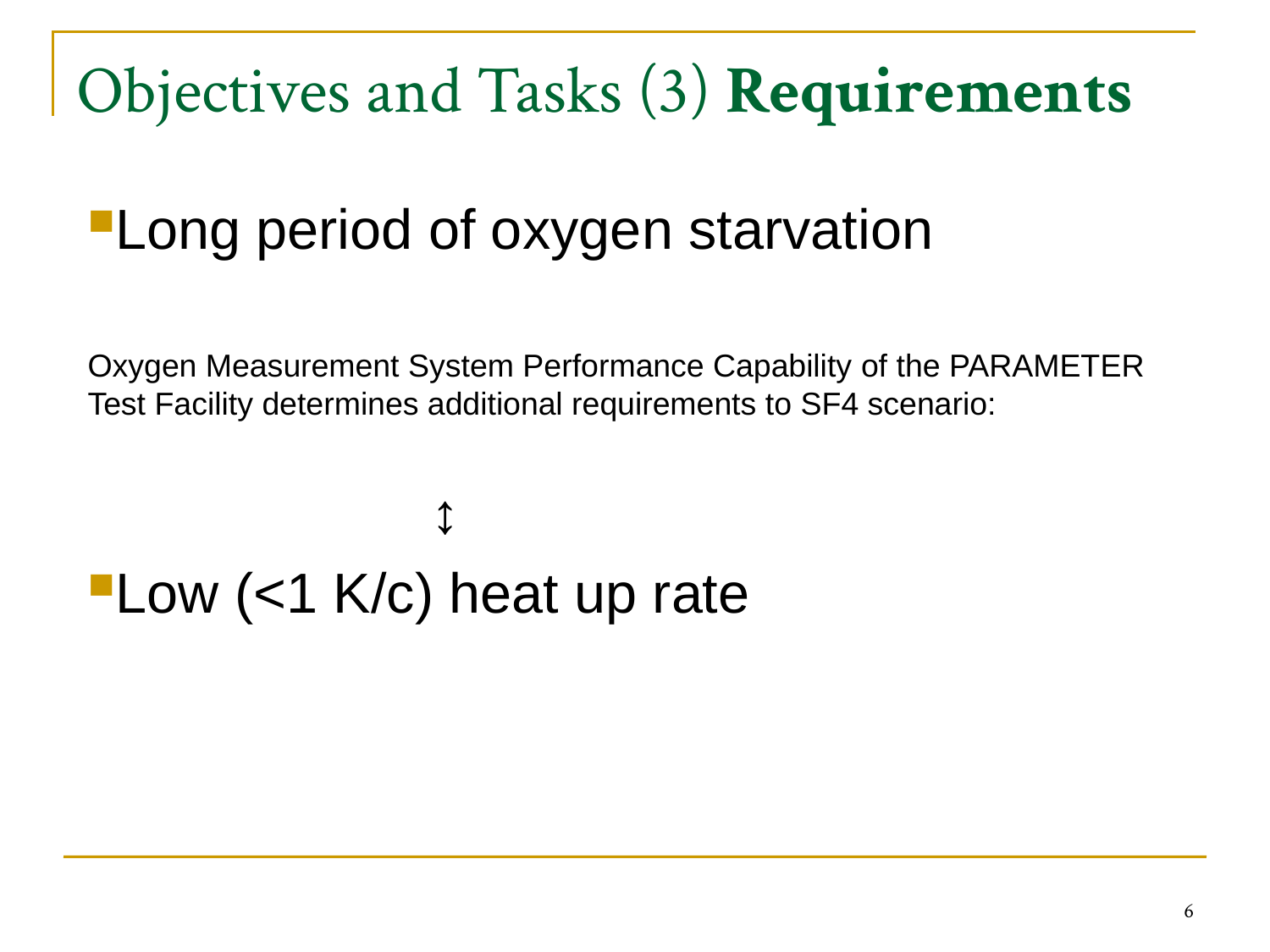

Objectives and Tasks (3) Requirements
Long period of oxygen starvation

Oxygen Measurement System Performance Capability of the PARAMETER Test Facility determines additional requirements to SF4 scenario:

                      ↕
Low (<1 K/c) heat up rate
6